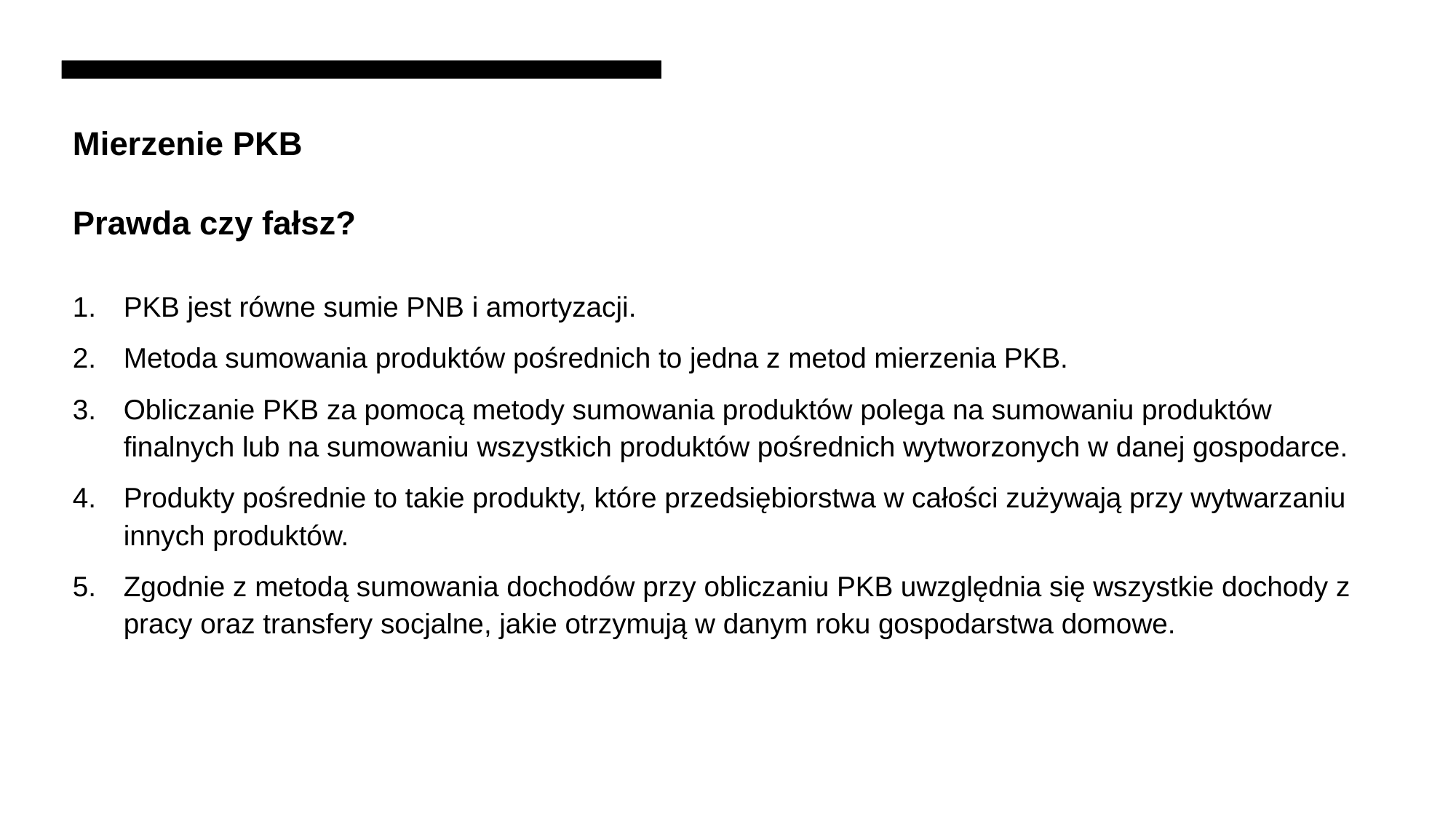

# Mierzenie PKB Prawda czy fałsz?
PKB jest równe sumie PNB i amortyzacji.
Metoda sumowania produktów pośrednich to jedna z metod mierzenia PKB.
Obliczanie PKB za pomocą metody sumowania produktów polega na sumowaniu produktów finalnych lub na sumowaniu wszystkich produktów pośrednich wytworzonych w danej gospodarce.
Produkty pośrednie to takie produkty, które przedsiębiorstwa w całości zużywają przy wytwarzaniu innych produktów.
Zgodnie z metodą sumowania dochodów przy obliczaniu PKB uwzględnia się wszystkie dochody z pracy oraz transfery socjalne, jakie otrzymują w danym roku gospodarstwa domowe.